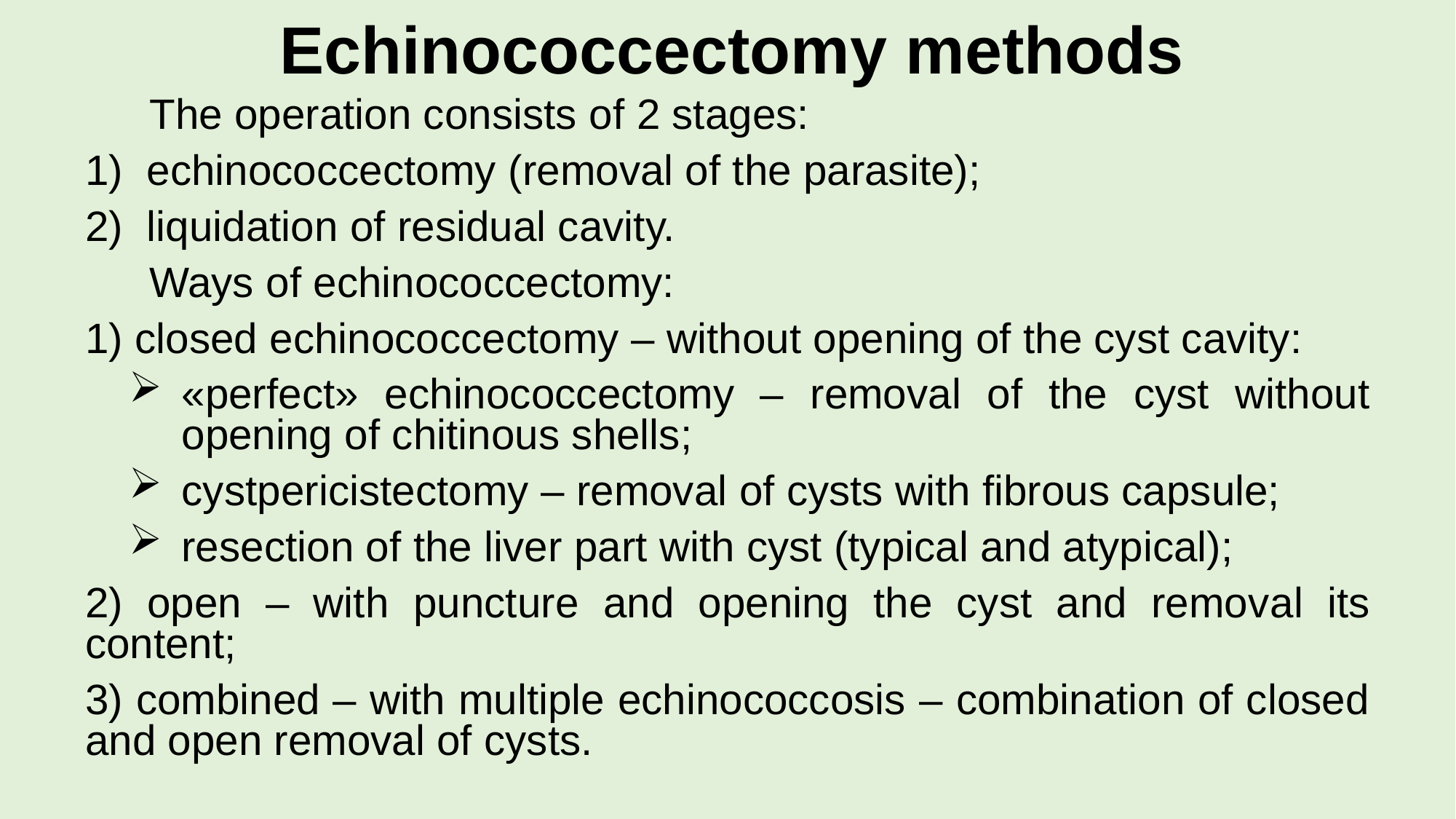

# Echinococcectomy methods
The operation consists of 2 stages:
echinococcectomy (removal of the parasite);
liquidation of residual cavity.
Ways of echinococcectomy:
1) closed echinococcectomy – without opening of the cyst cavity:
«perfect» echinococcectomy – removal of the cyst without opening of chitinous shells;
cystpericistectomy – removal of cysts with fibrous capsule;
resection of the liver part with cyst (typical and atypical);
2) open – with puncture and opening the cyst and removal its content;
3) combined – with multiple echinococcosis – combination of closed and open removal of cysts.